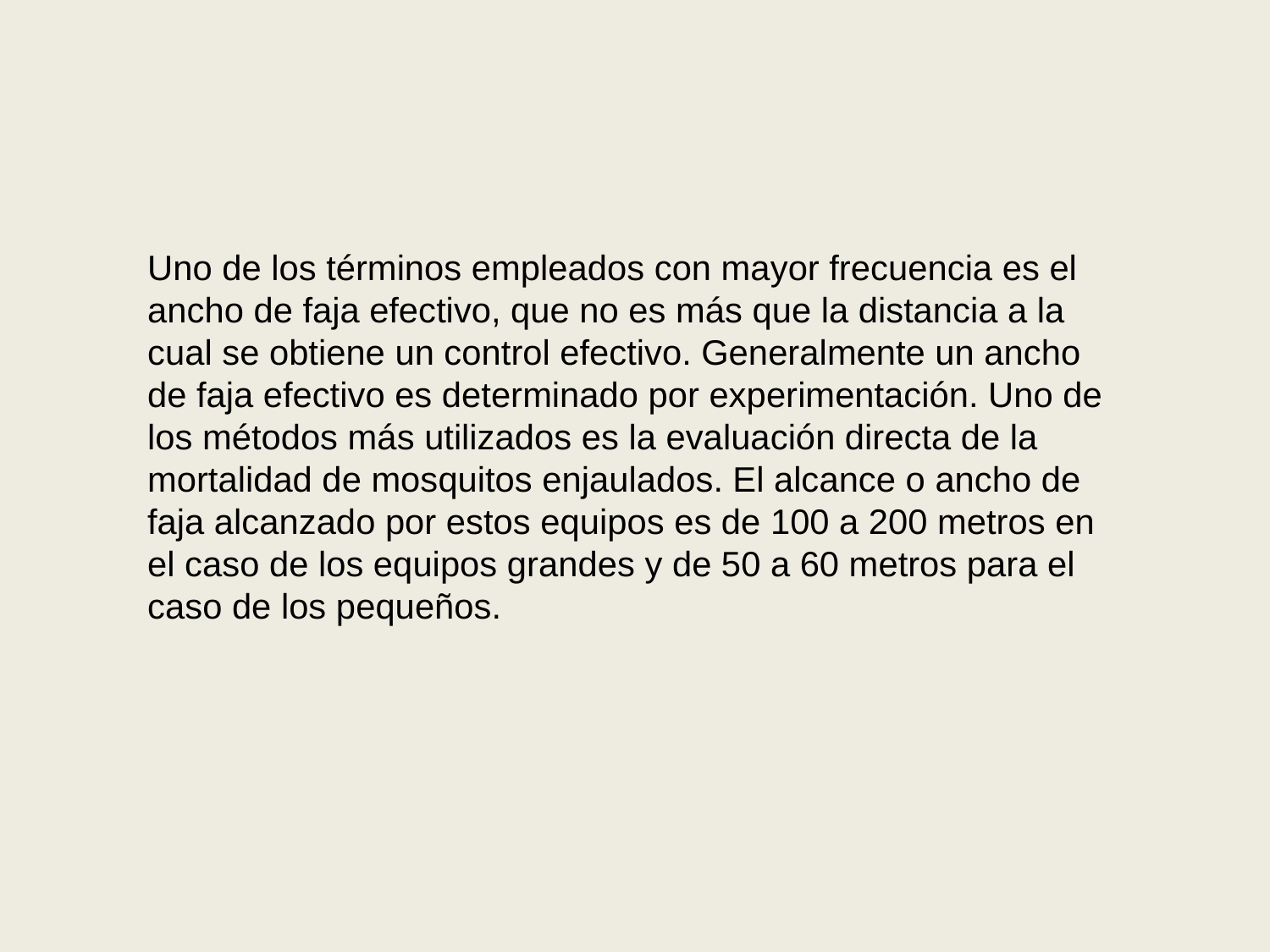

Uno de los términos empleados con mayor frecuencia es el ancho de faja efectivo, que no es más que la distancia a la cual se obtiene un control efectivo. Generalmente un ancho de faja efectivo es determinado por experimentación. Uno de los métodos más utilizados es la evaluación directa de la mortalidad de mosquitos enjaulados. El alcance o ancho de faja alcanzado por estos equipos es de 100 a 200 metros en el caso de los equipos grandes y de 50 a 60 metros para el caso de los pequeños.